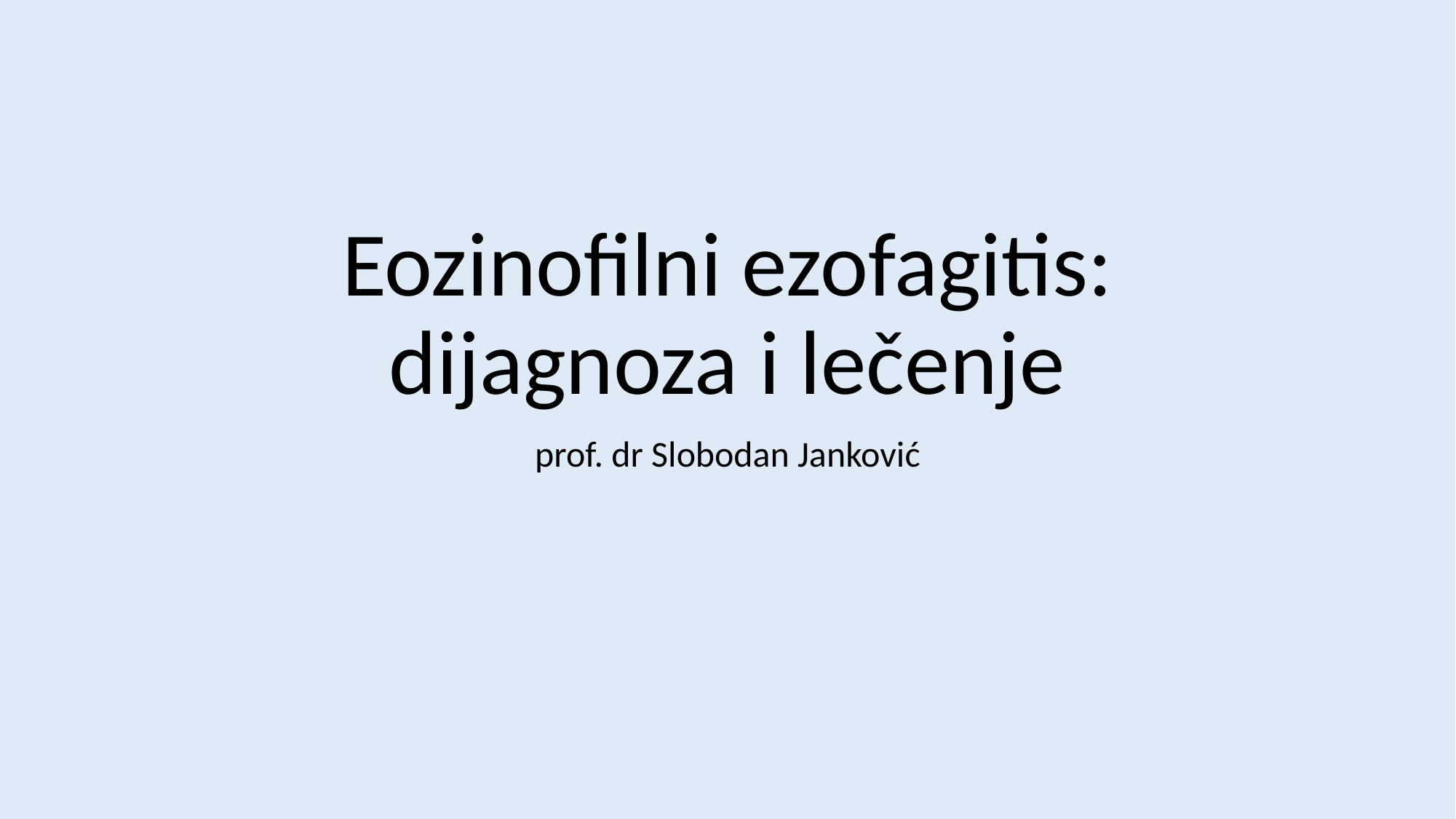

# Eozinofilni ezofagitis: dijagnoza i lečenje
prof. dr Slobodan Janković